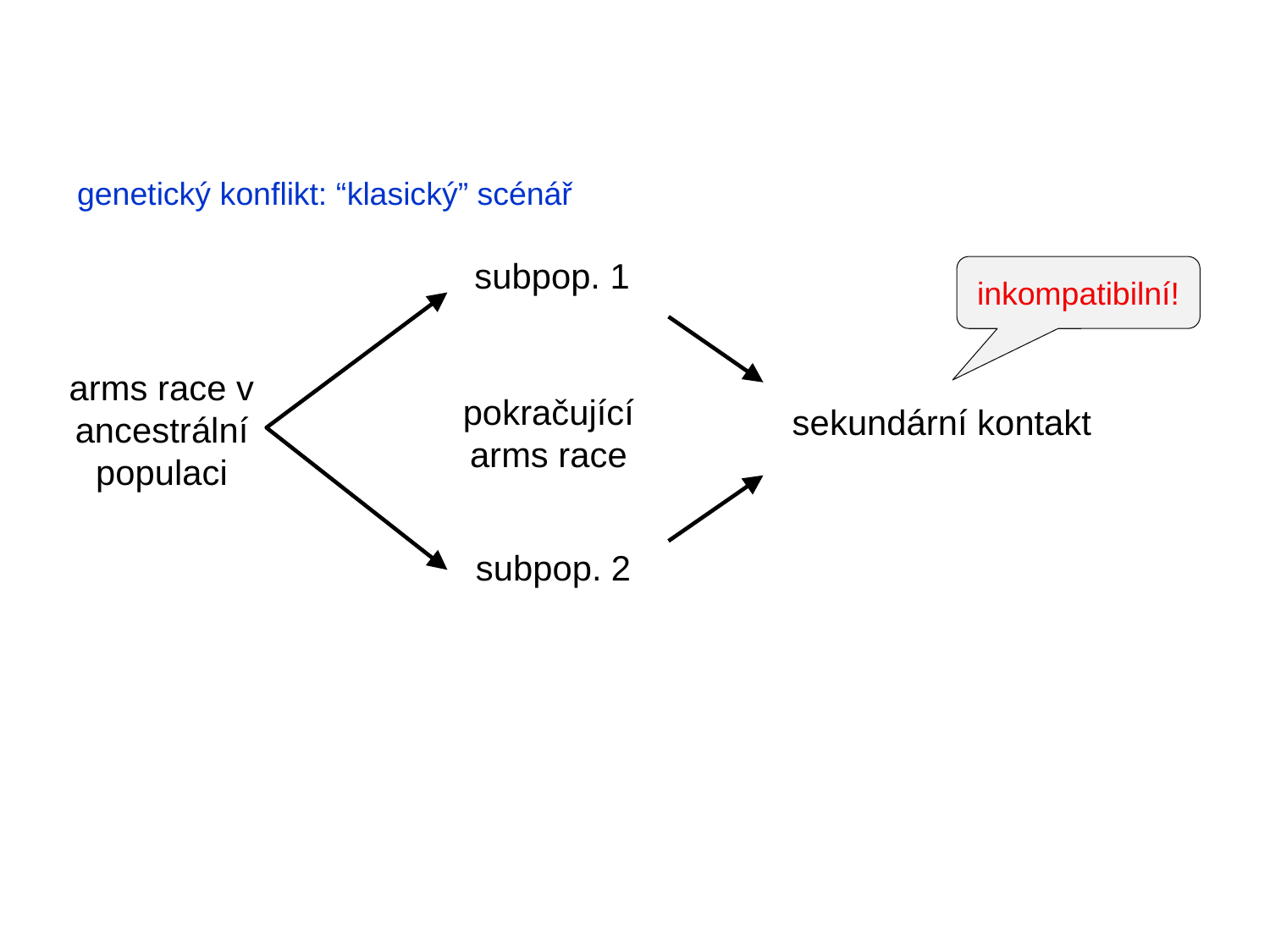

genetický konflikt: “klasický” scénář
subpop. 1

subpop. 2
inkompatibilní!
sekundární kontakt
arms race v
ancestrální
populaci
pokračující
arms race